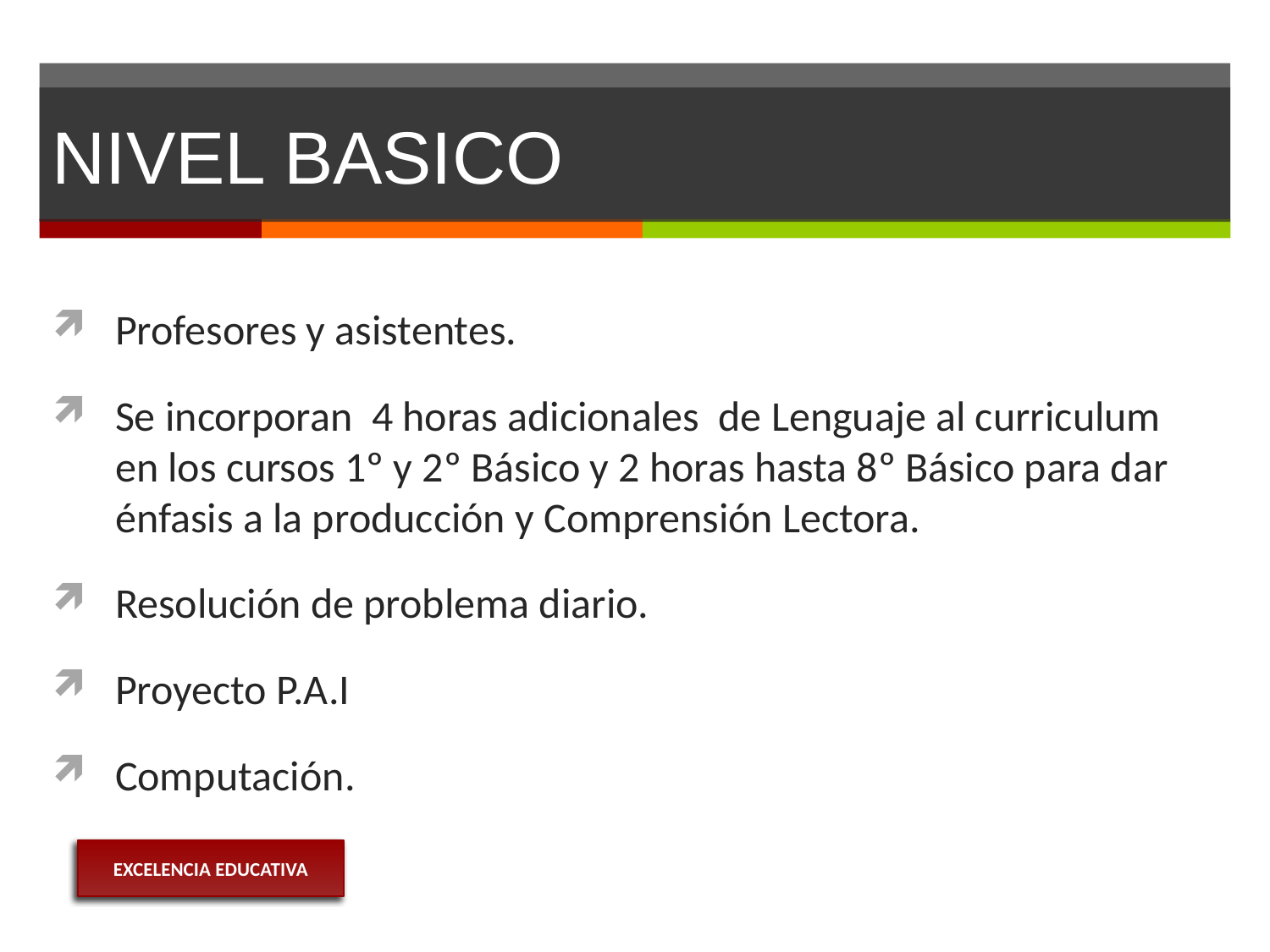

# NIVEL BASICO
Profesores y asistentes.
Se incorporan  4 horas adicionales  de Lenguaje al curriculum  en los cursos 1º y 2º Básico y 2 horas hasta 8º Básico para dar énfasis a la producción y Comprensión Lectora.
Resolución de problema diario.
Proyecto P.A.I
Computación.
EXCELENCIA EDUCATIVA